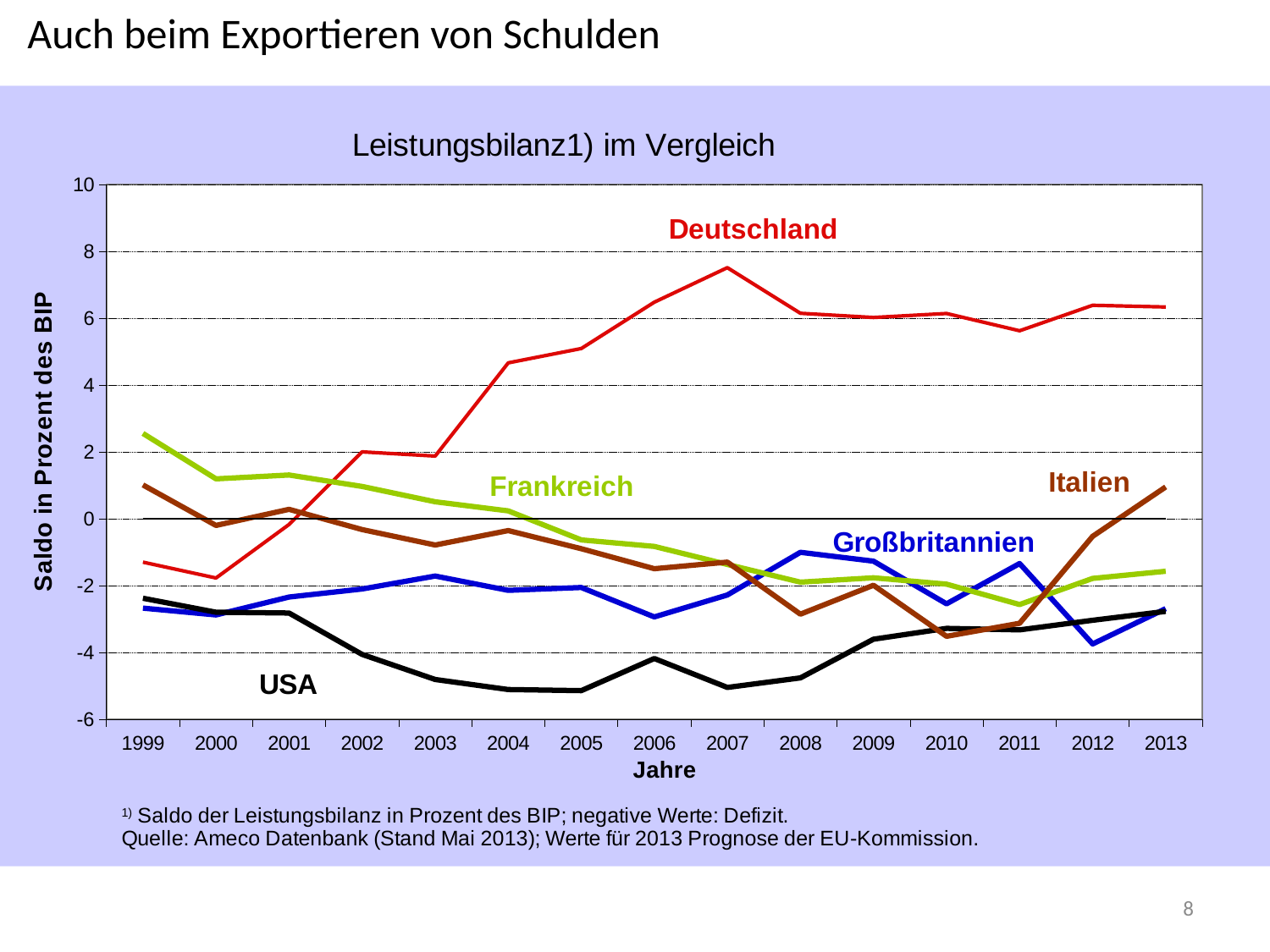

Auch beim Exportieren von Schulden

### Chart: Leistungsbilanz1) im Vergleich

| Category |  |  |  |  |  |  |
|---|---|---|---|---|---|---|
| 1999.0 | -2.670126706754071 | -1.295370462953705 | 2.557488816792916 | -2.373938286205784 | 1.014492089051303 | 0.0 |
| 2000.0 | -2.873389972664653 | -1.76947496947497 | 1.195878308116891 | -2.792257647391603 | -0.196104121532982 | 0.0 |
| 2001.0 | -2.337920336367149 | -0.168419049431467 | 1.313292599264219 | -2.817107847448187 | 0.285091316819273 | 0.0 |
| 2002.0 | -2.097231983185461 | 2.004502391895695 | 0.968612922962057 | -4.054692073804082 | -0.320830065605478 | 0.0 |
| 2003.0 | -1.710282281479083 | 1.878928987194412 | 0.510295654079626 | -4.805533261792894 | -0.783232104929761 | 0.0 |
| 2004.0 | -2.137878672968402 | 4.667759712164685 | 0.237682202888186 | -5.105189103053111 | -0.3505331509421 | 0.0 |
| 2005.0 | -2.053361421070555 | 5.095756158964215 | -0.629843071813518 | -5.13757232794503 | -0.89300881382364 | 0.0 |
| 2006.0 | -2.932737854581268 | 6.482561908466225 | -0.824752129451048 | -4.176649517443388 | -1.491415784400994 | 0.0 |
| 2007.0 | -2.277357644787727 | 7.514926909614974 | -1.36390232733656 | -5.04232978555774 | -1.293791850335768 | 0.0 |
| 2008.0 | -1.0002560844343 | 6.150052550731667 | -1.893497551980012 | -4.757618166857701 | -2.850628260019401 | 0.0 |
| 2009.0 | -1.265244891975892 | 6.02484733628132 | -1.762522649983057 | -3.600440341624515 | -1.985556312286347 | 0.0 |
| 2010.0 | -2.542260200508807 | 6.144539700344524 | -1.953634538660511 | -3.27614186443264 | -3.512848237563823 | 0.0 |
| 2011.0 | -1.334848017057344 | 5.626398210290828 | -2.562427908080956 | -3.319925556822957 | -3.124035078939016 | 0.0 |
| 2012.0 | -3.741830012358373 | 6.389814289496575 | -1.78085133132995 | -3.03435170784059 | -0.521994794101344 | 0.0 |
| 2013.0 | -2.685536753409695 | 6.338933402321214 | -1.567907818154747 | -2.767981045024256 | 0.954665554696924 | 0.0 |
8